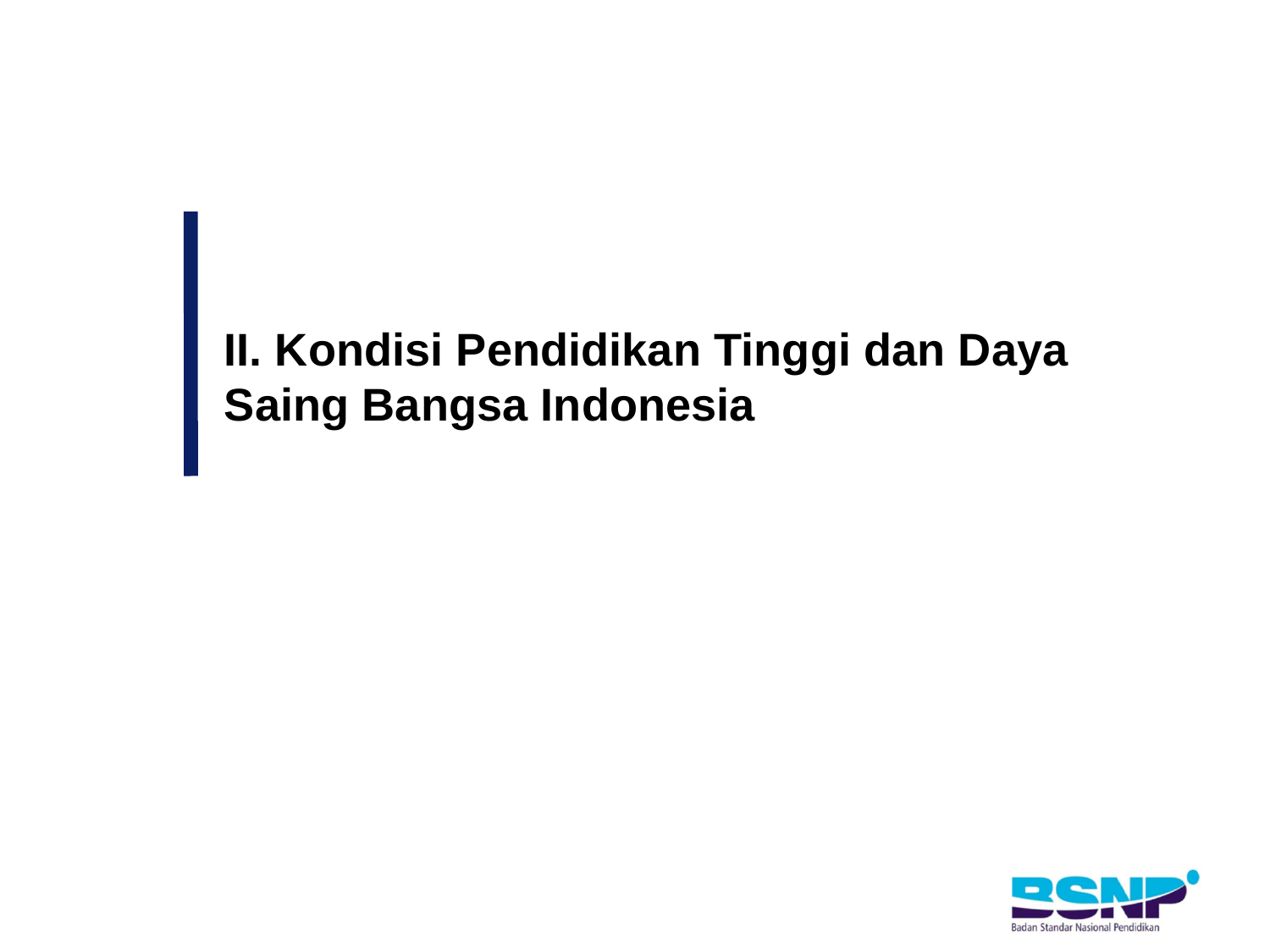

#
II. Kondisi Pendidikan Tinggi dan Daya Saing Bangsa Indonesia